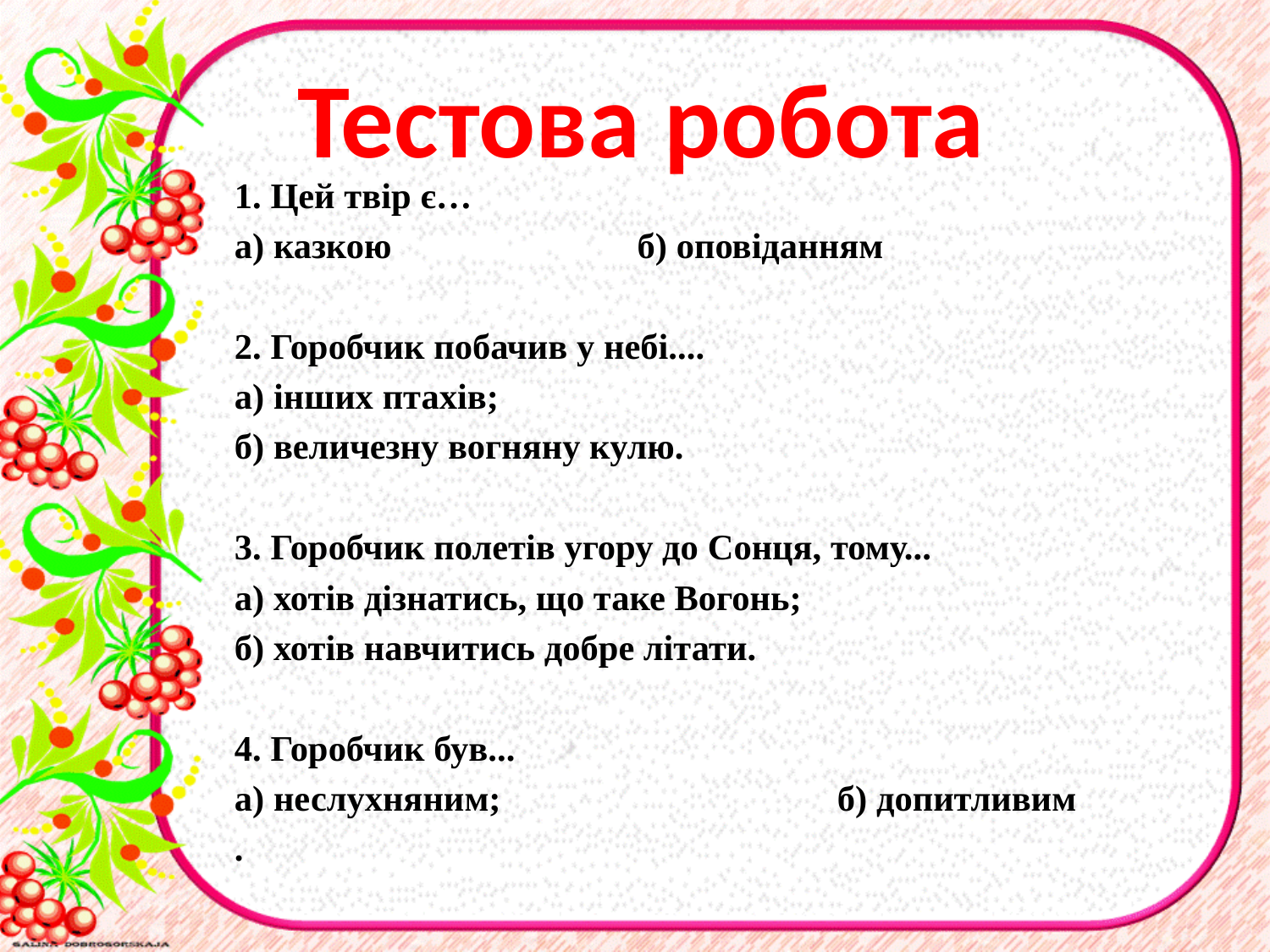

Тестова робота
1. Цей твір є…
а) казкою                           б) оповіданням

2. Горобчик побачив у небі....
а) інших птахів;
б) величезну вогняну кулю.

3. Горобчик полетів угору до Сонця, тому...
а) хотів дізнатись, що таке Вогонь;
б) хотів навчитись добре літати.

4. Горобчик був...
а) неслухняним;                                     б) допитливим
.